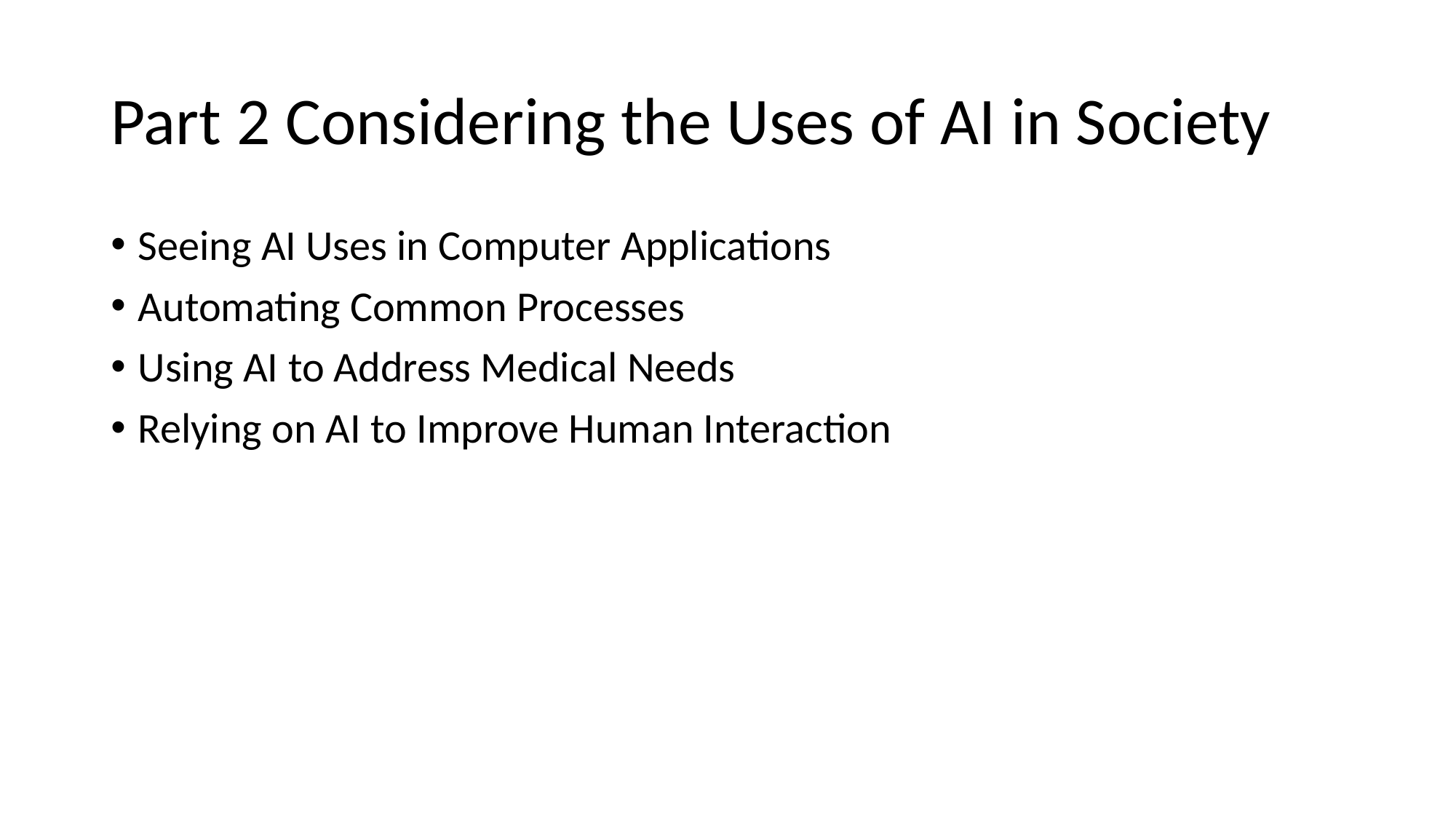

# Part 2 Considering the Uses of AI in Society
Seeing AI Uses in Computer Applications
Automating Common Processes
Using AI to Address Medical Needs
Relying on AI to Improve Human Interaction